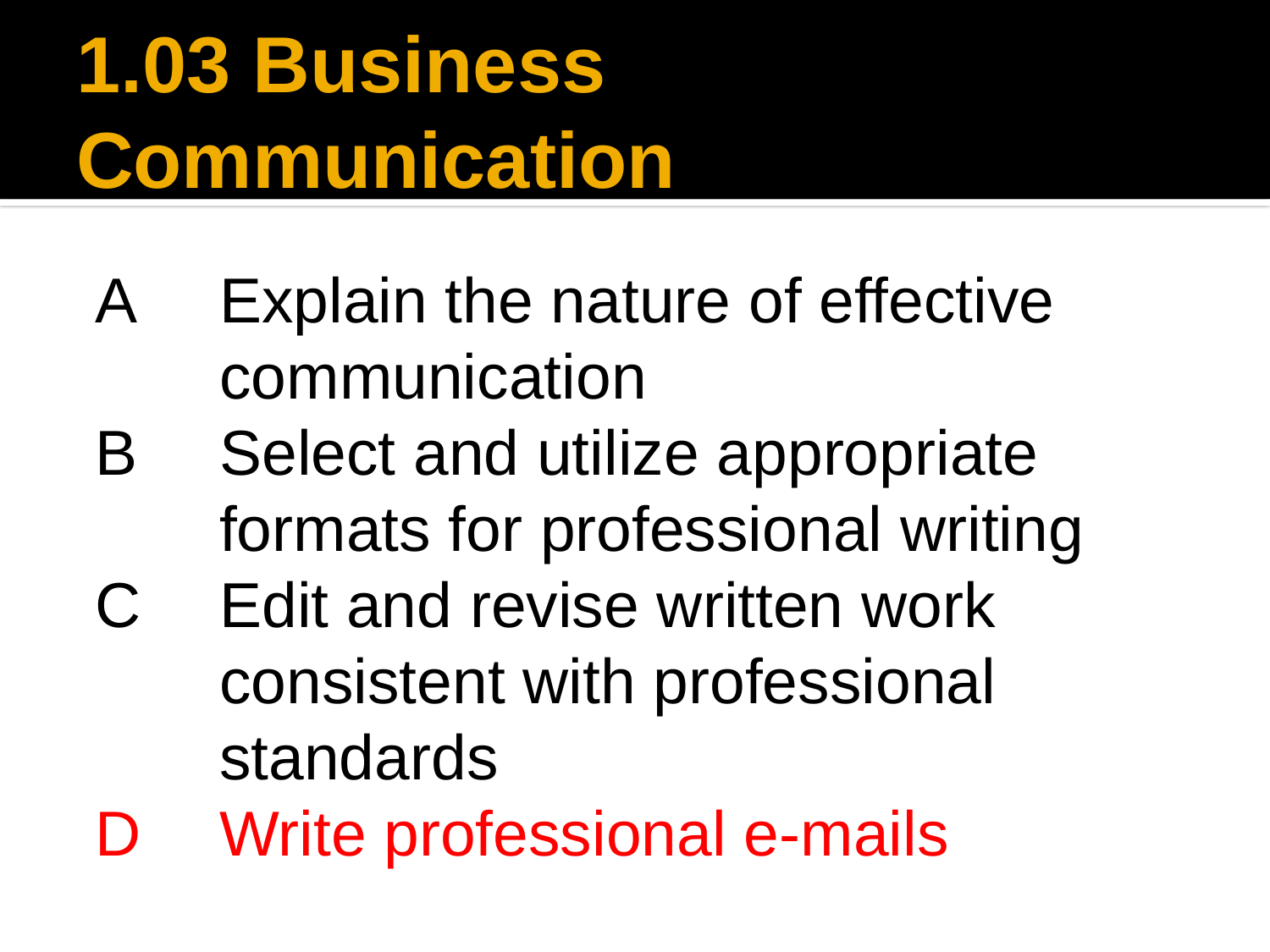

# 1.03 Business Communication
A	Explain the nature of effective communication
B	Select and utilize appropriate formats for professional writing
C	Edit and revise written work consistent with professional standards
D	Write professional e-mails